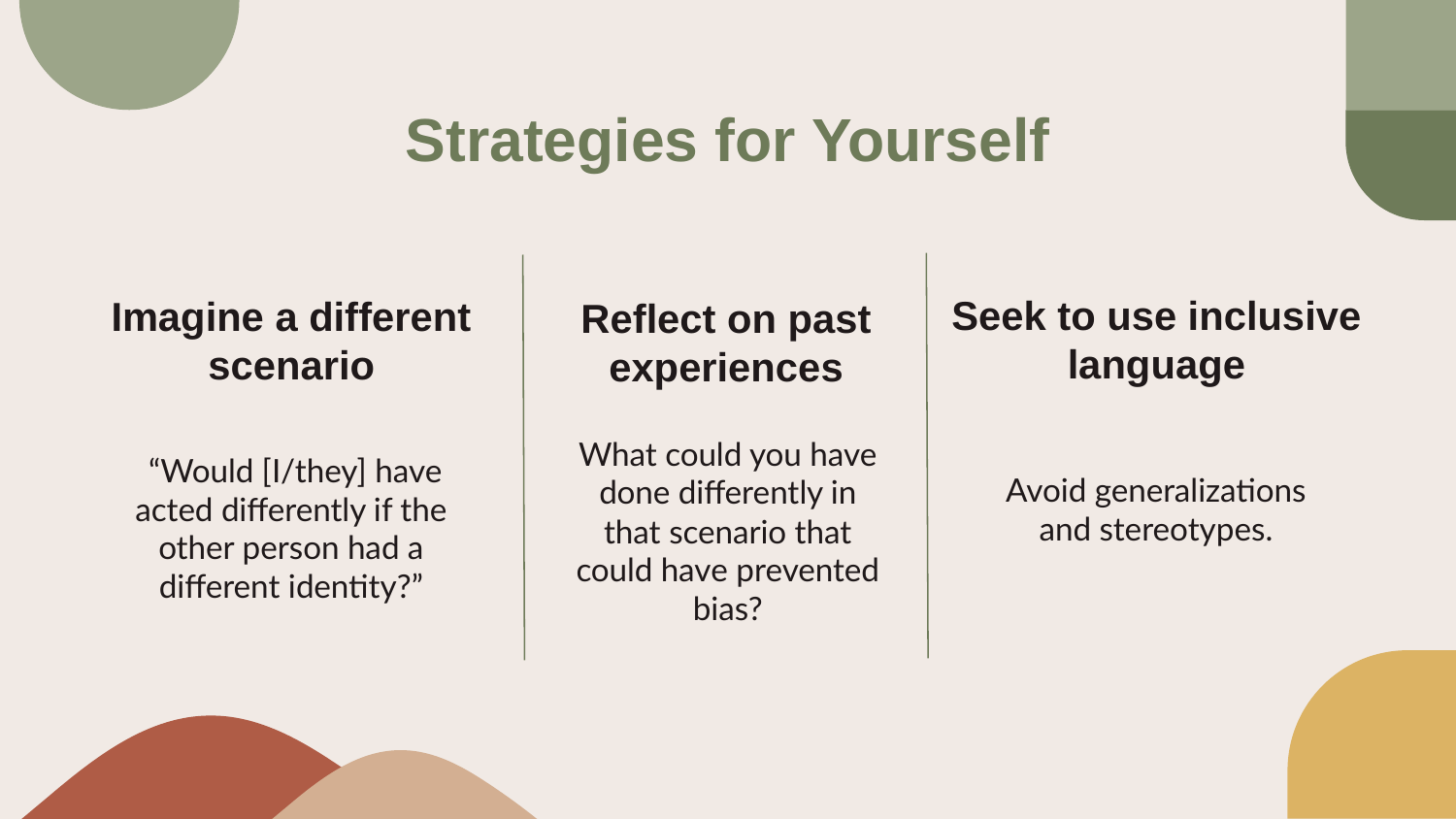

# Strategies for Yourself
Seek to use inclusive language
Reflect on past experiences
Imagine a different scenario
 “Would [I/they] have acted differently if the other person had a different identity?”
What could you have done differently in that scenario that could have prevented bias?
Avoid generalizations and stereotypes.